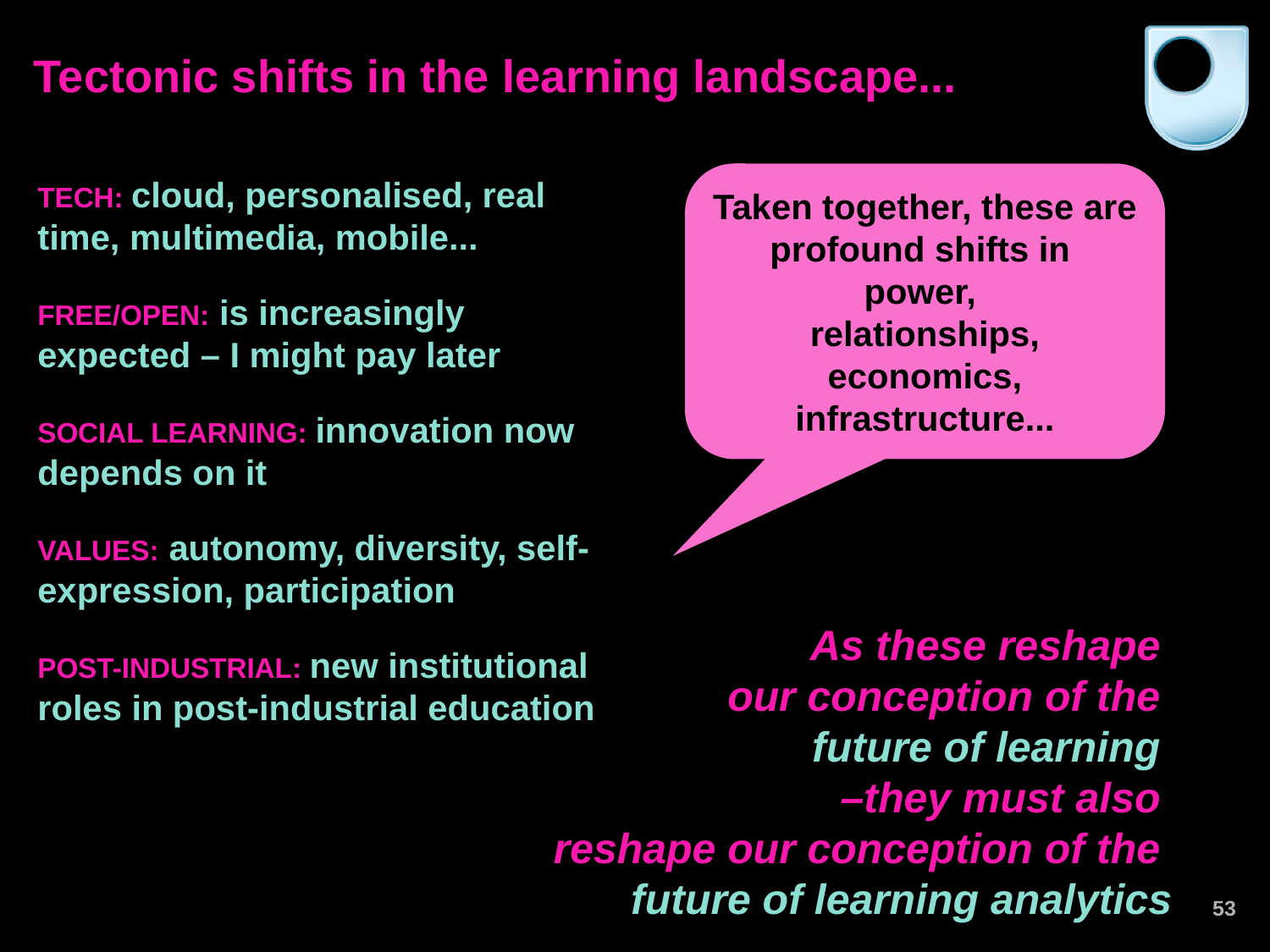

# Tectonic shifts in the learning landscape...
Taken together, these are profound shifts in
power,
relationships, economics,
infrastructure...
TECH: cloud, personalised, real time, multimedia, mobile...
FREE/OPEN: is increasingly expected – I might pay later
SOCIAL LEARNING: innovation now depends on it
VALUES: autonomy, diversity, self-expression, participation
POST-INDUSTRIAL: new institutional roles in post-industrial education
As these reshape
our conception of the
future of learning
 –they must also
reshape our conception of the
future of learning analytics
53